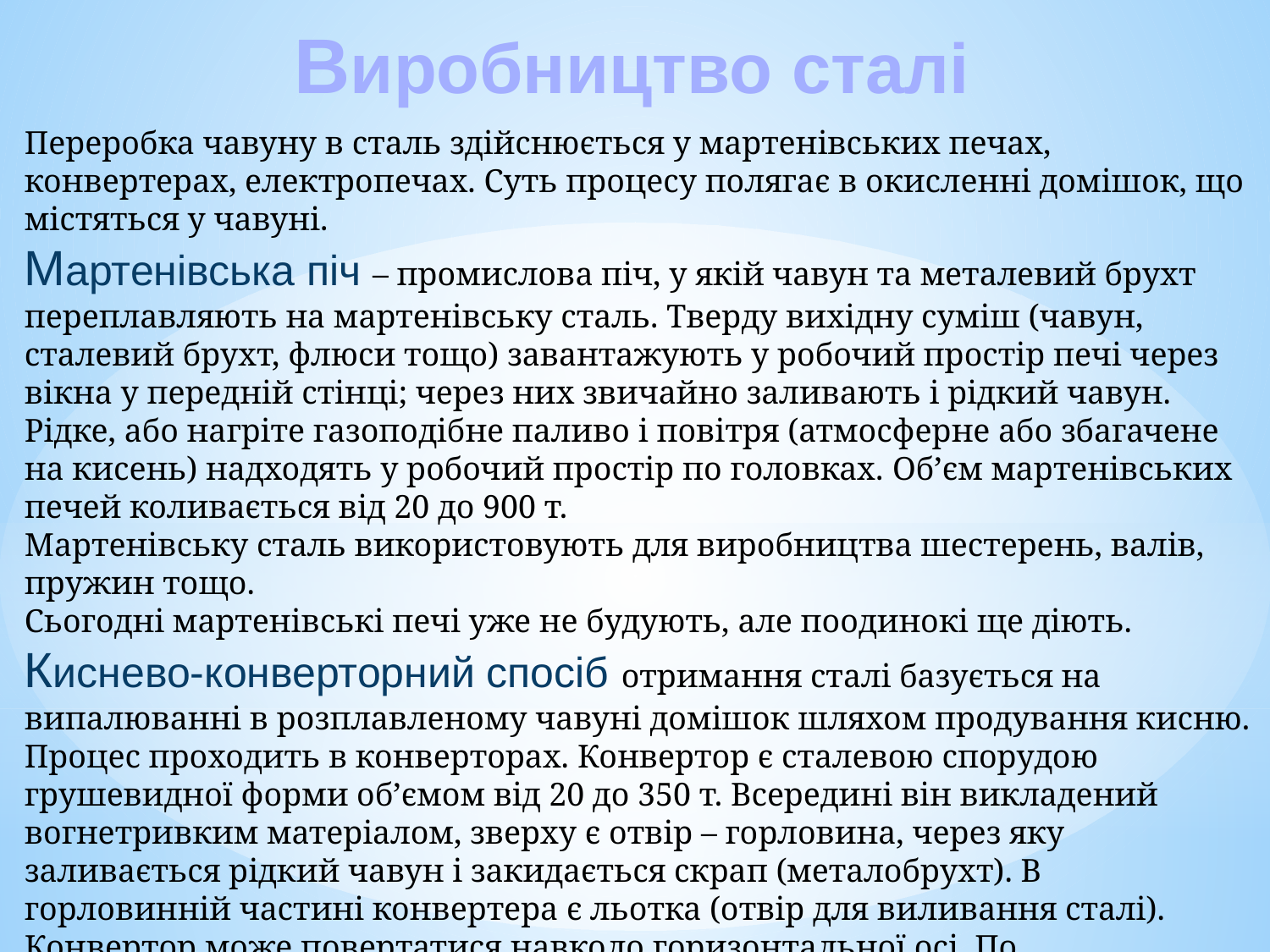

Виробництво сталі
Переробка чавуну в сталь здійснюється у мартенівських печах, конвертерах, електропечах. Суть процесу полягає в окисленні домішок, що містяться у чавуні.
Мартенівська піч – промислова піч, у якій чавун та металевий брухт переплавляють на мартенівську сталь. Тверду вихідну суміш (чавун, сталевий брухт, флюси тощо) завантажують у робочий простір печі через вікна у передній стінці; через них звичайно заливають і рідкий чавун. Рідке, або нагріте газоподібне паливо і повітря (атмосферне або збагачене на кисень) надходять у робочий простір по головках. Об’єм мартенівських печей коливається від 20 до 900 т.
Мартенівську сталь використовують для виробництва шестерень, валів, пружин тощо.
Сьогодні мартенівські печі уже не будують, але поодинокі ще діють.
Киснево-конверторний спосіб отримання сталі базується на випалюванні в розплавленому чавуні домішок шляхом продування кисню. Процес проходить в конверторах. Конвертор є сталевою спорудою грушевидної форми об’ємом від 20 до 350 т. Всередині він викладений вогнетривким матеріалом, зверху є отвір – горловина, через яку заливається рідкий чавун і закидається скрап (металобрухт). В горловинній частині конвертера є льотка (отвір для виливання сталі). Конвертор може повертатися навколо горизонтальної осі. По водоохолоджувальній фурмі, що вводиться підйомником у горловину конвертора, подається кисень під тиском 9 – 14 атмосфер.